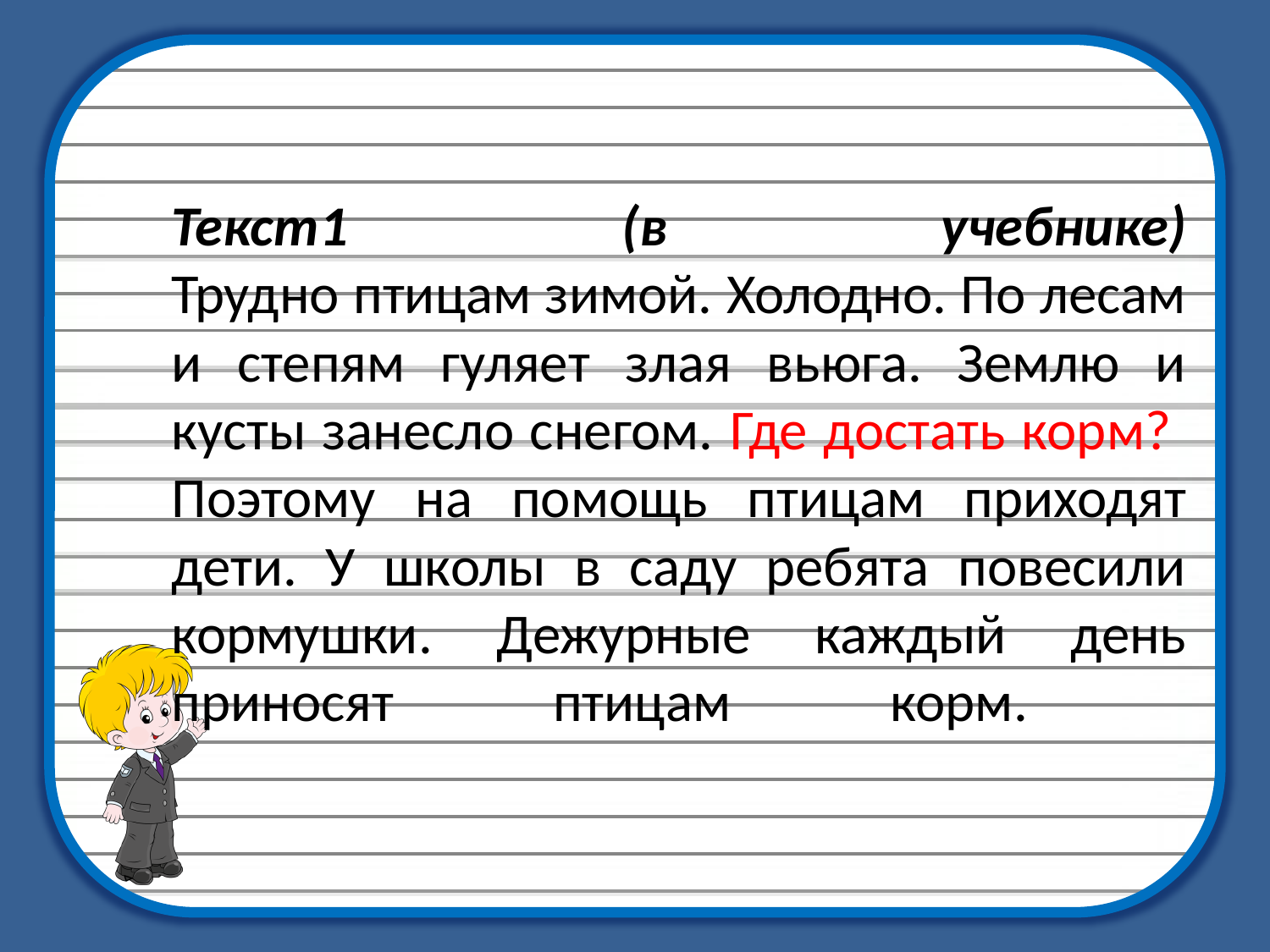

# Текст1 (в учебнике) Трудно птицам зимой. Холодно. По лесам и степям гуляет злая вьюга. Землю и кусты занесло снегом. Где достать корм? Поэтому на помощь птицам приходят дети. У школы в саду ребята повесили кормушки. Дежурные каждый день приносят птицам корм.